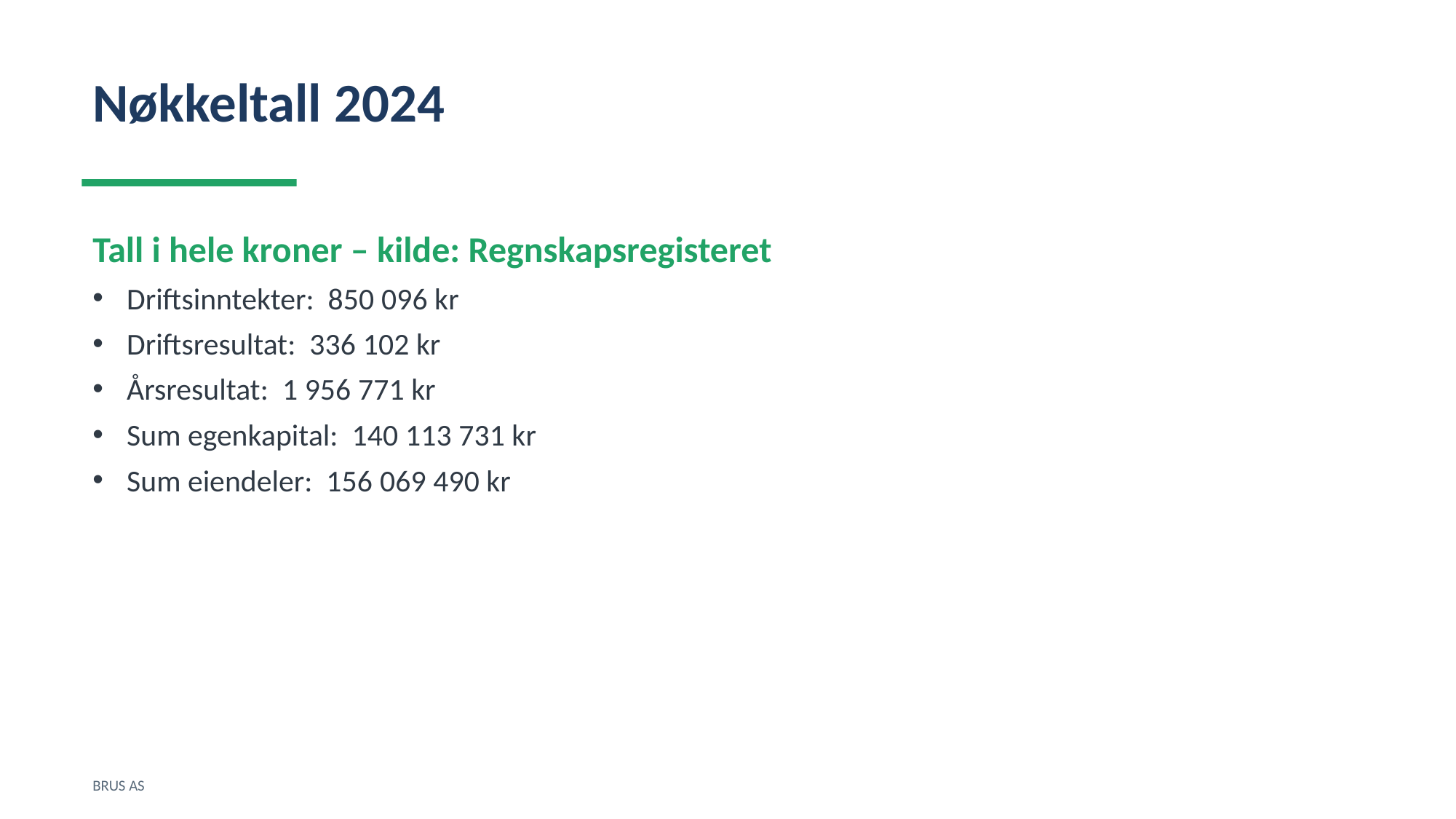

Nøkkeltall 2024

Tall i hele kroner – kilde: Regnskapsregisteret
Driftsinntekter:  850 096 kr
Driftsresultat:  336 102 kr
Årsresultat:  1 956 771 kr
Sum egenkapital:  140 113 731 kr
Sum eiendeler:  156 069 490 kr
BRUS AS